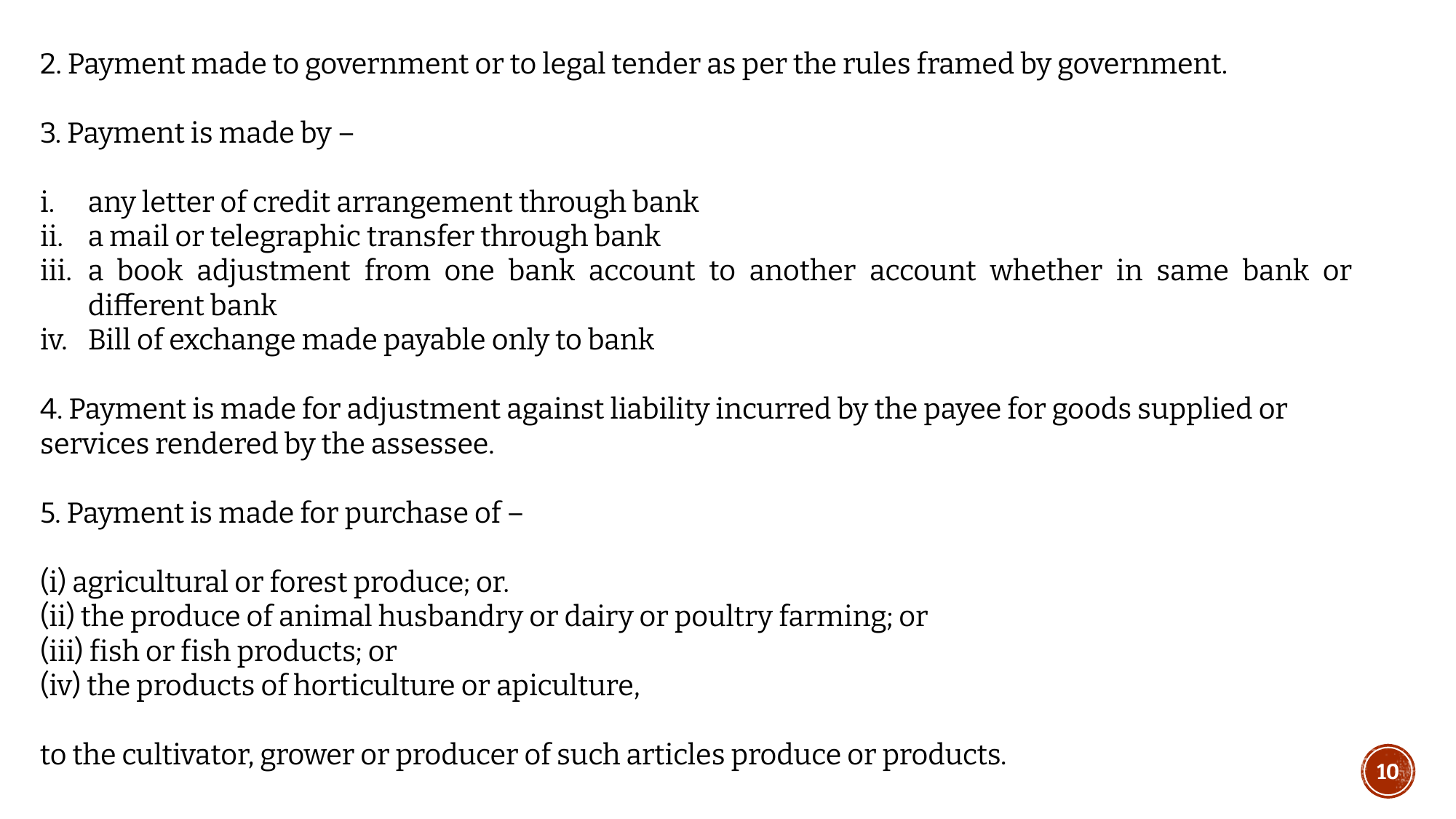

2. Payment made to government or to legal tender as per the rules framed by government.

3. Payment is made by –

any letter of credit arrangement through bank
a mail or telegraphic transfer through bank
a book adjustment from one bank account to another account whether in same bank or different bank
Bill of exchange made payable only to bank

4. Payment is made for adjustment against liability incurred by the payee for goods supplied or services rendered by the assessee.

5. Payment is made for purchase of –

(i) agricultural or forest produce; or.
(ii) the produce of animal husbandry or dairy or poultry farming; or
(iii) fish or fish products; or
(iv) the products of horticulture or apiculture,

to the cultivator, grower or producer of such articles produce or products.
10